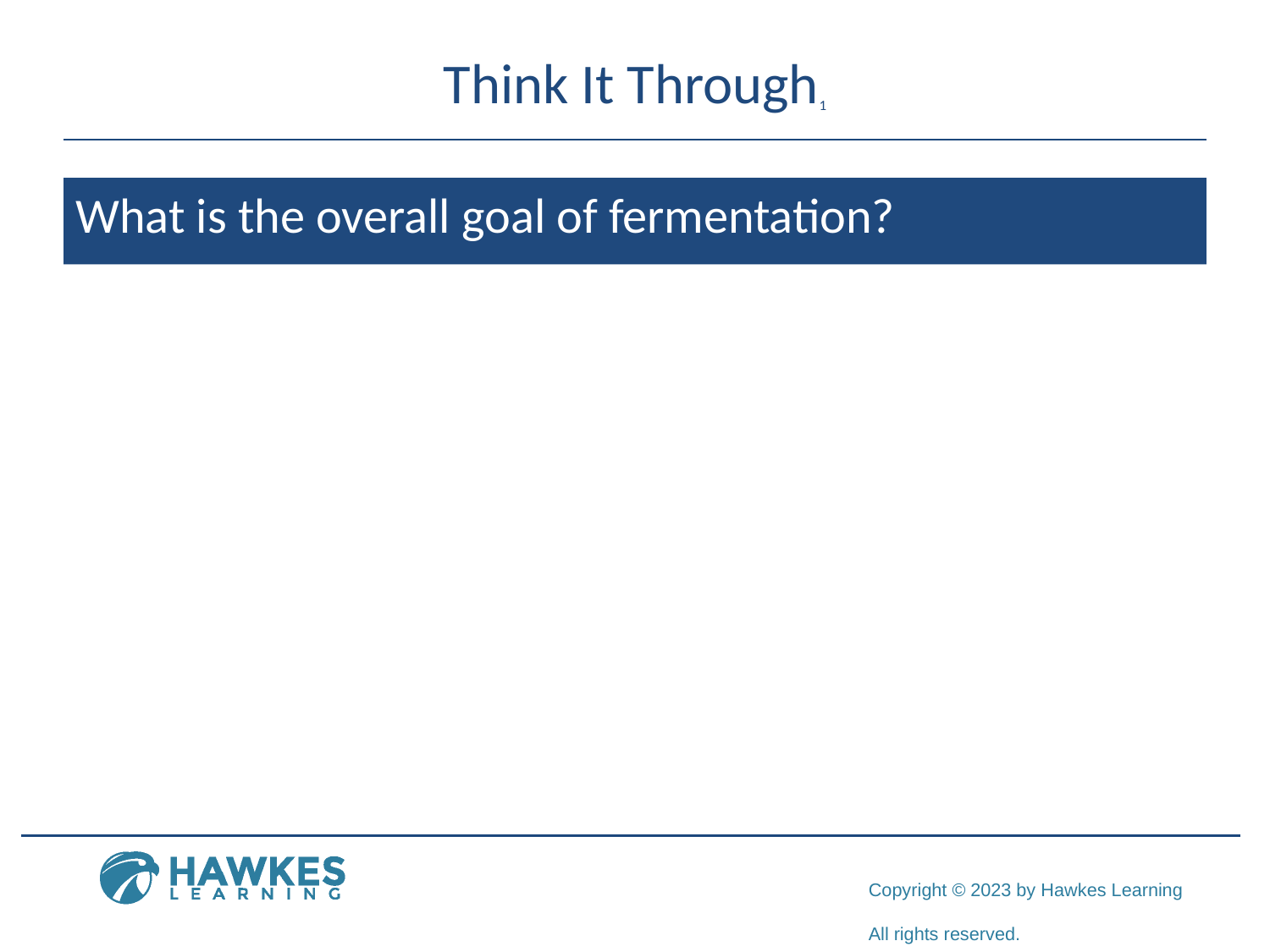

# Think It Through1
What is the overall goal of fermentation?